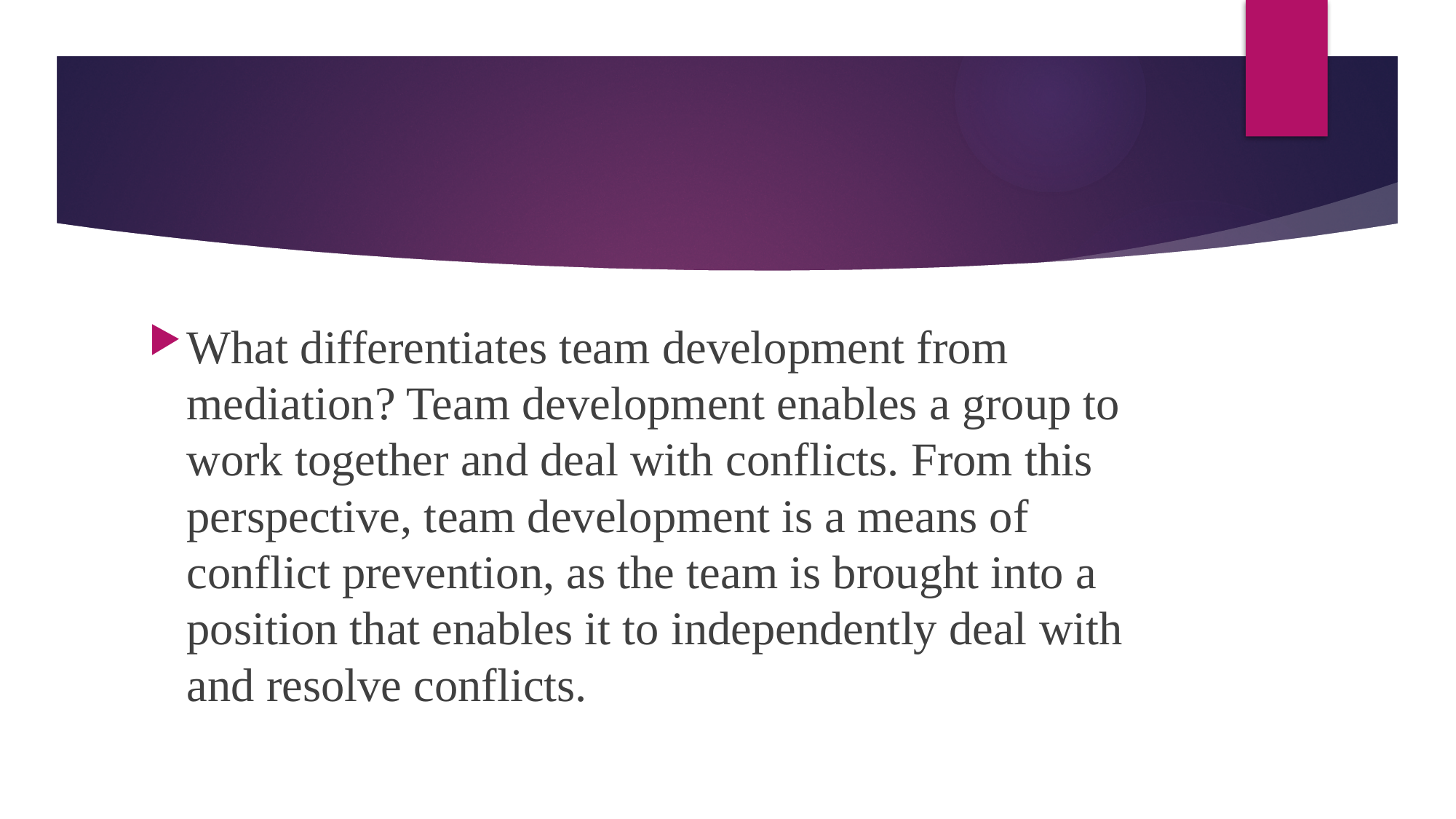

#
What differentiates team development from mediation? Team development enables a group to work together and deal with conflicts. From this perspective, team development is a means of conflict prevention, as the team is brought into a position that enables it to independently deal with and resolve conflicts.